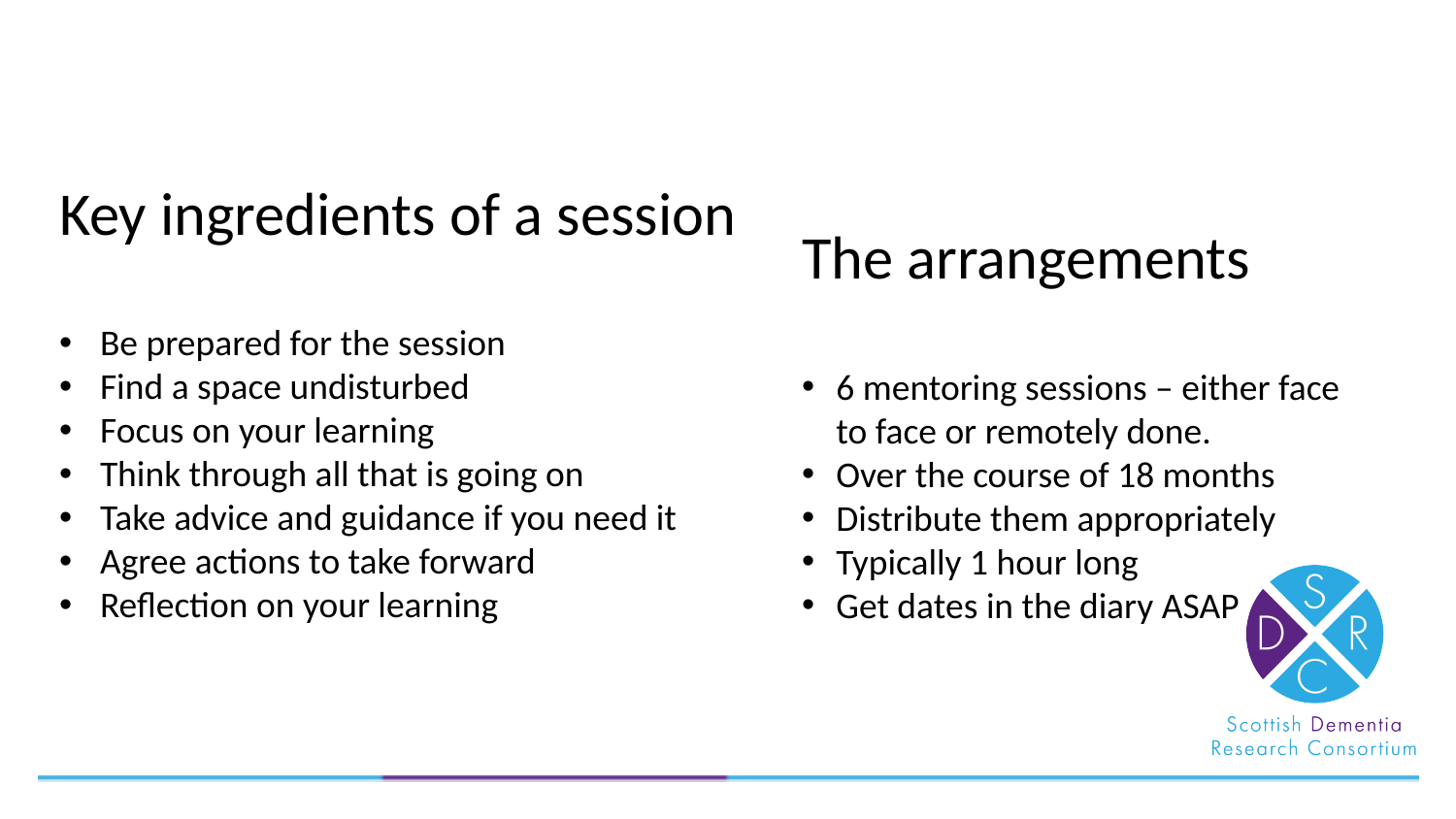

Key ingredients of a session

Be prepared for the session
Find a space undisturbed
Focus on your learning
Think through all that is going on
Take advice and guidance if you need it
Agree actions to take forward
Reflection on your learning
The arrangements

6 mentoring sessions – either face to face or remotely done.
Over the course of 18 months
Distribute them appropriately
Typically 1 hour long
Get dates in the diary ASAP